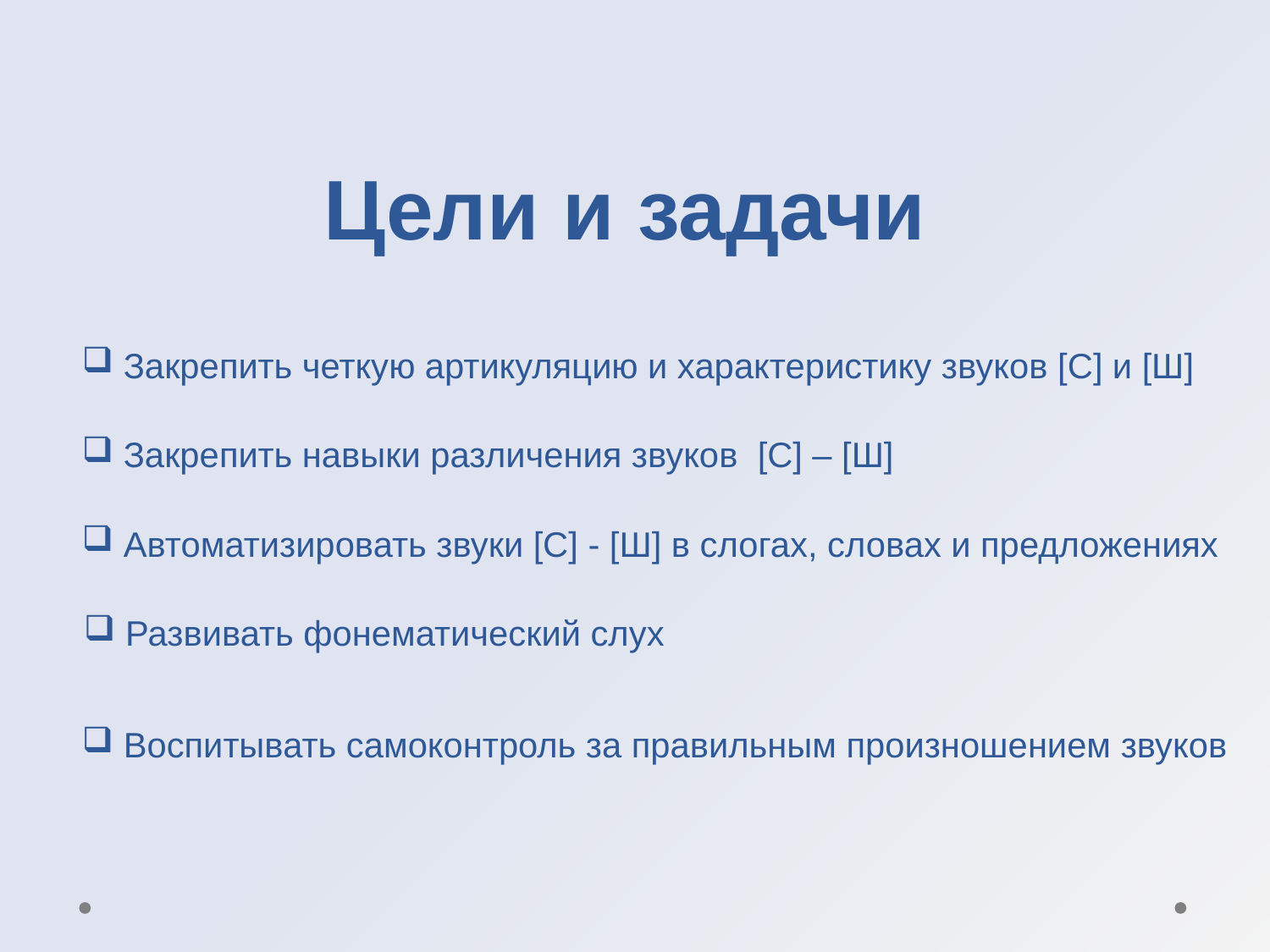

Цели и задачи
 Закрепить четкую артикуляцию и характеристику звуков [С] и [Ш]

 Закрепить навыки различения звуков  [С] – [Ш]
 Автоматизировать звуки [C] - [Ш] в слогах, словах и предложениях
 Развивать фонематический слух

 Воспитывать самоконтроль за правильным произношением звуков